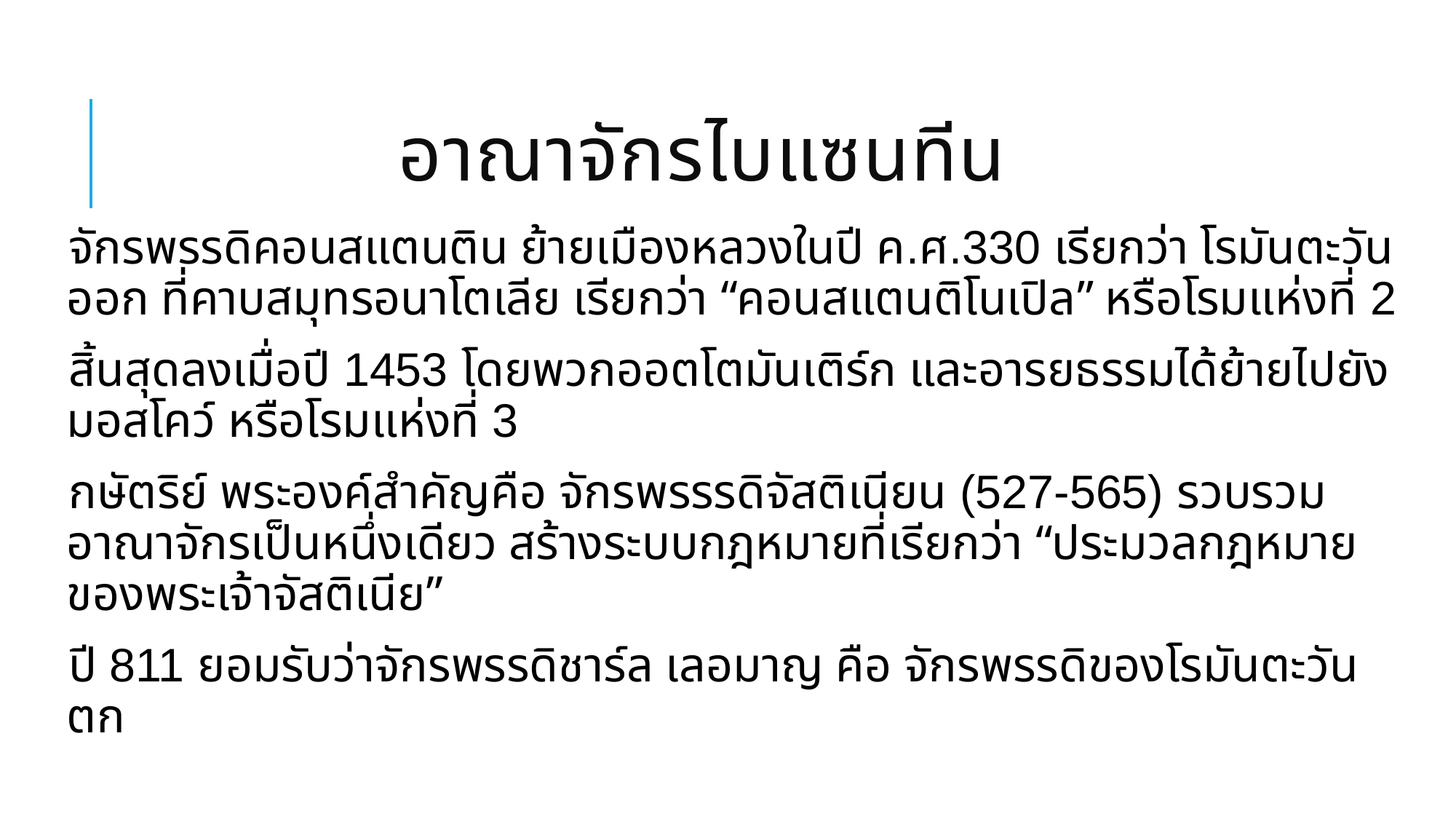

# อาณาจักรไบแซนทีน
จักรพรรดิคอนสแตนติน ย้ายเมืองหลวงในปี ค.ศ.330 เรียกว่า โรมันตะวันออก ที่คาบสมุทรอนาโตเลีย เรียกว่า “คอนสแตนติโนเปิล” หรือโรมแห่งที่ 2
สิ้นสุดลงเมื่อปี 1453 โดยพวกออตโตมันเติร์ก และอารยธรรมได้ย้ายไปยังมอสโคว์ หรือโรมแห่งที่ 3
กษัตริย์ พระองค์สำคัญคือ จักรพรรรดิจัสติเนียน (527-565) รวบรวมอาณาจักรเป็นหนึ่งเดียว สร้างระบบกฎหมายที่เรียกว่า “ประมวลกฎหมายของพระเจ้าจัสติเนีย”
ปี 811 ยอมรับว่าจักรพรรดิชาร์ล เลอมาญ คือ จักรพรรดิของโรมันตะวันตก